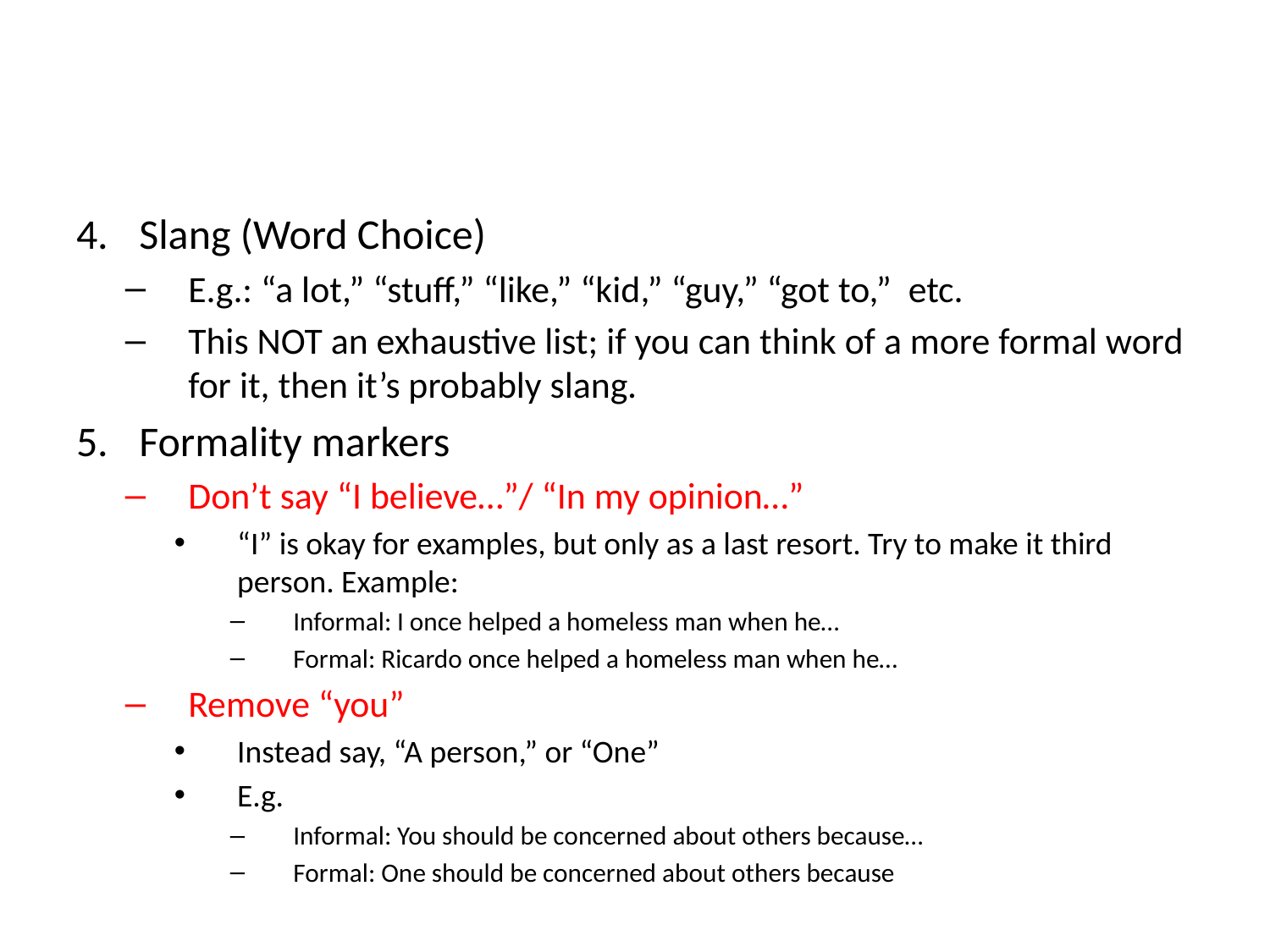

#
Slang (Word Choice)
E.g.: “a lot,” “stuff,” “like,” “kid,” “guy,” “got to,”  etc.
This NOT an exhaustive list; if you can think of a more formal word for it, then it’s probably slang.
Formality markers
Don’t say “I believe…”/ “In my opinion…”
“I” is okay for examples, but only as a last resort. Try to make it third person. Example:
Informal: I once helped a homeless man when he…
Formal: Ricardo once helped a homeless man when he…
Remove “you”
Instead say, “A person,” or “One”
E.g.
Informal: You should be concerned about others because…
Formal: One should be concerned about others because